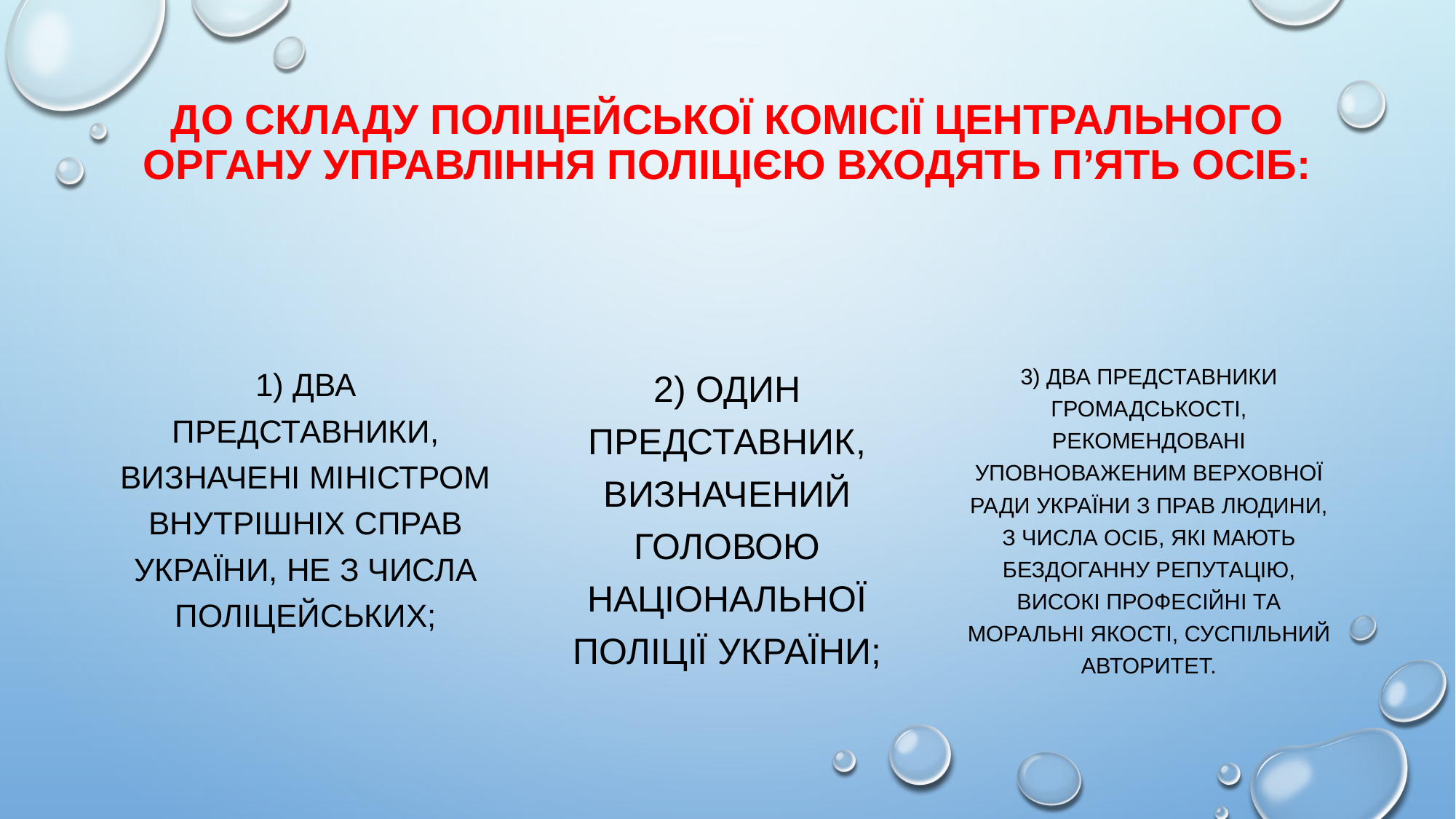

# До складу поліцейської комісії центрального органу управління поліцією входять п’ять осіб:

1) два представники, визначені Міністром внутрішніх справ України, не з числа поліцейських;

2) один представник, визначений Головою Національної поліції України;

3) два представники громадськості, рекомендовані Уповноваженим Верховної Ради України з прав людини, з числа осіб, які мають бездоганну репутацію, високі професійні та моральні якості, суспільний авторитет.